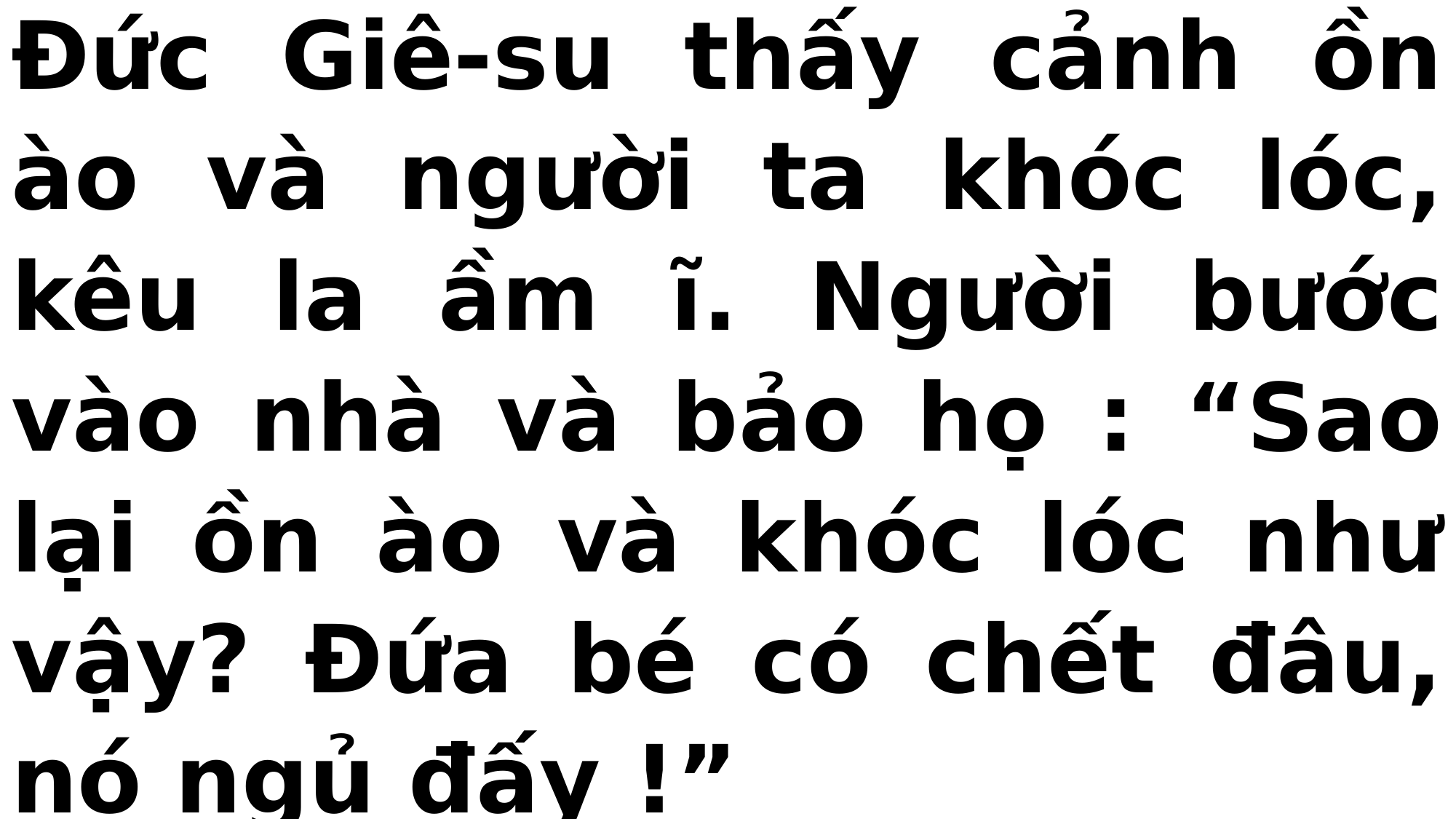

# Đức Giê-su thấy cảnh ồn ào và người ta khóc lóc, kêu la ầm ĩ. Người bước vào nhà và bảo họ : “Sao lại ồn ào và khóc lóc như vậy? Đứa bé có chết đâu, nó ngủ đấy !”